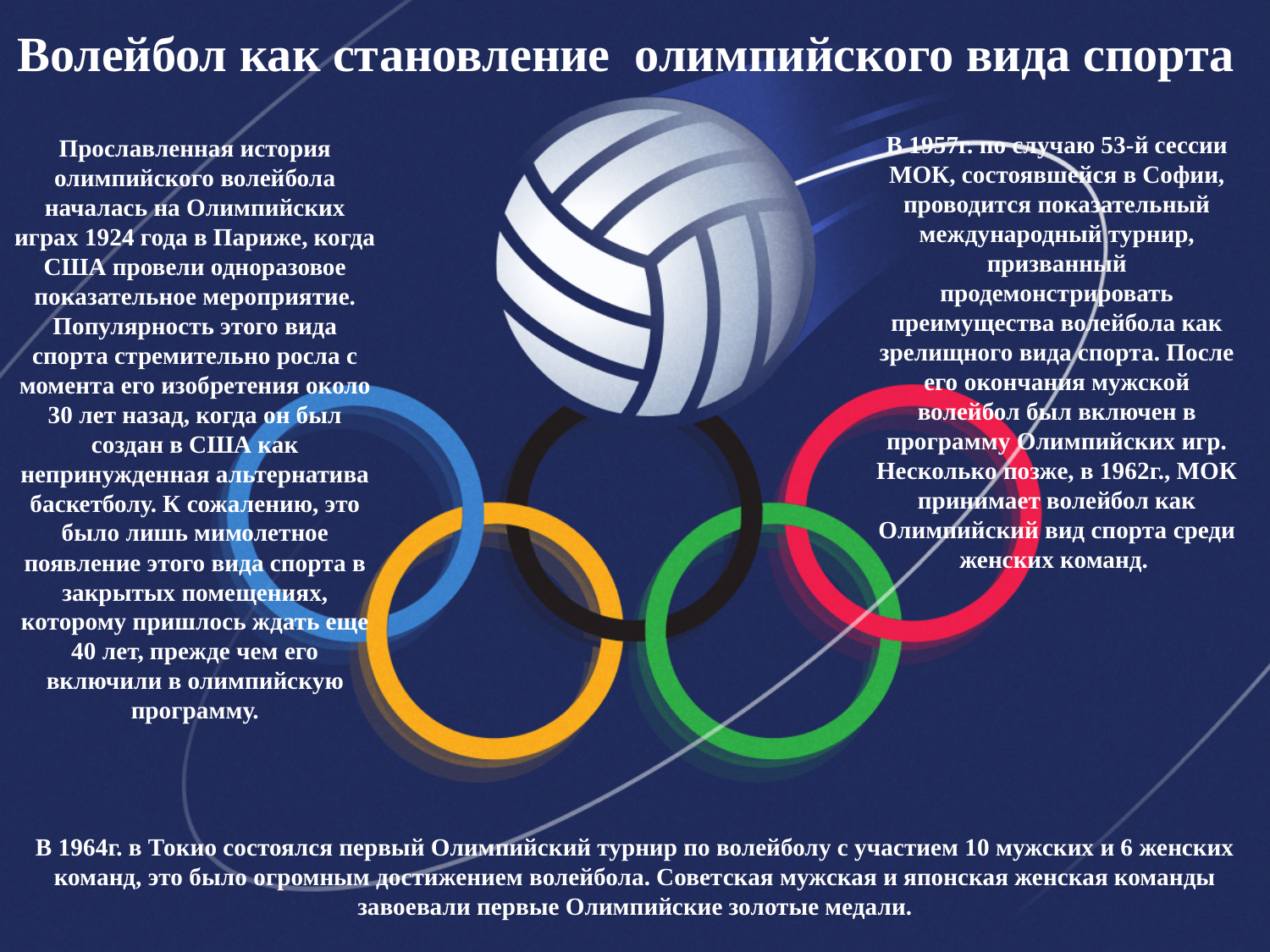

Волейбол как становление  олимпийского вида спорта
В 1957г. по случаю 53-й сессии МОК, состоявшейся в Софии, проводится показательный международный турнир, призванный продемонстрировать преимущества волейбола как зрелищного вида спорта. После его окончания мужской волейбол был включен в программу Олимпийских игр. Несколько позже, в 1962г., МОК принимает волейбол как Олимпийский вид спорта среди женских команд.
Прославленная история олимпийского волейбола началась на Олимпийских играх 1924 года в Париже, когда США провели одноразовое показательное мероприятие. Популярность этого вида спорта стремительно росла с момента его изобретения около 30 лет назад, когда он был создан в США как непринужденная альтернатива баскетболу. К сожалению, это было лишь мимолетное появление этого вида спорта в закрытых помещениях, которому пришлось ждать еще 40 лет, прежде чем его включили в олимпийскую программу.
В 1964г. в Токио состоялся первый Олимпийский турнир по волейболу с участием 10 мужских и 6 женских команд, это было огромным достижением волейбола. Советская мужская и японская женская команды завоевали первые Олимпийские золотые медали.